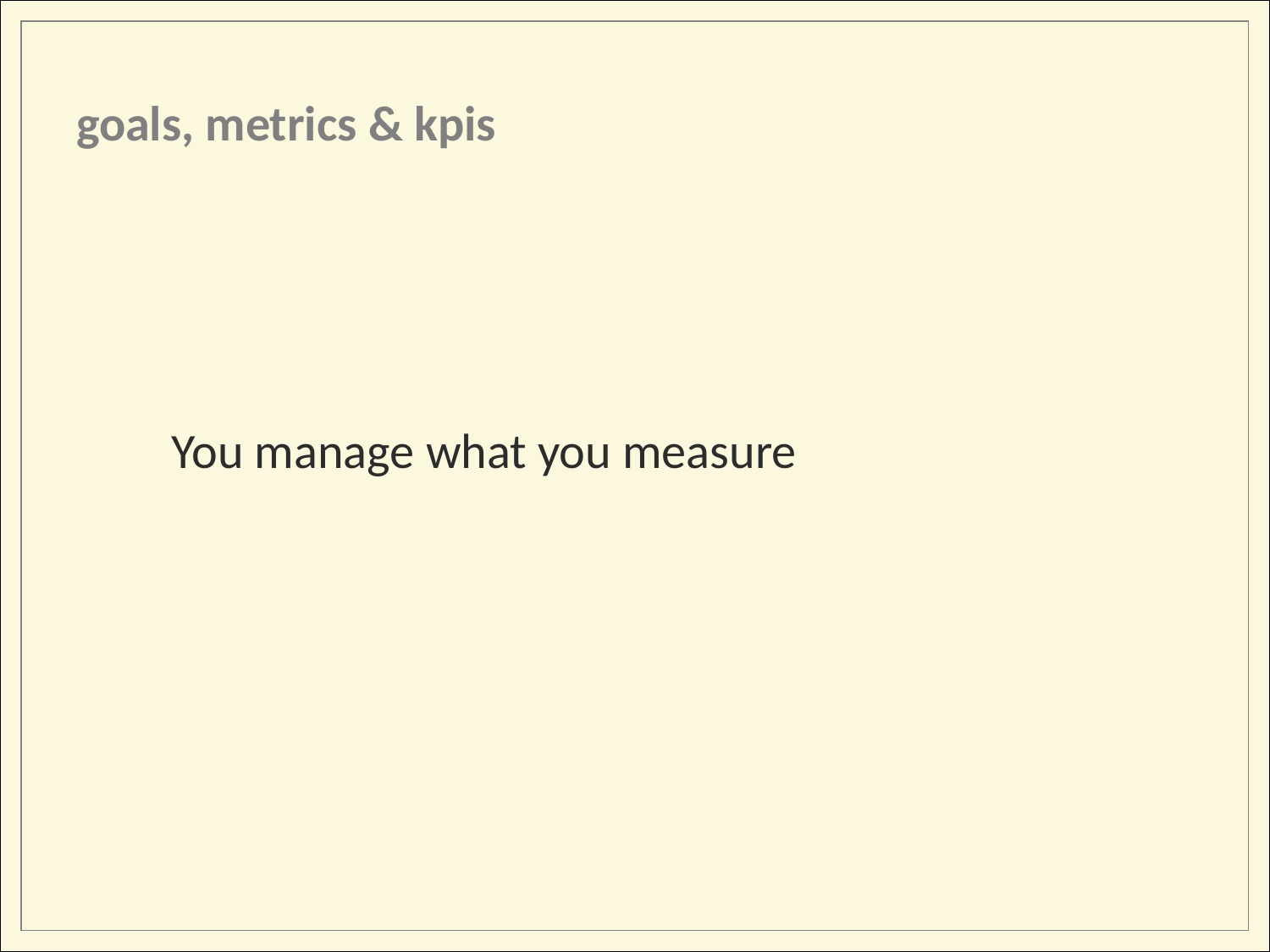

goals, metrics & kpis
You manage what you measure